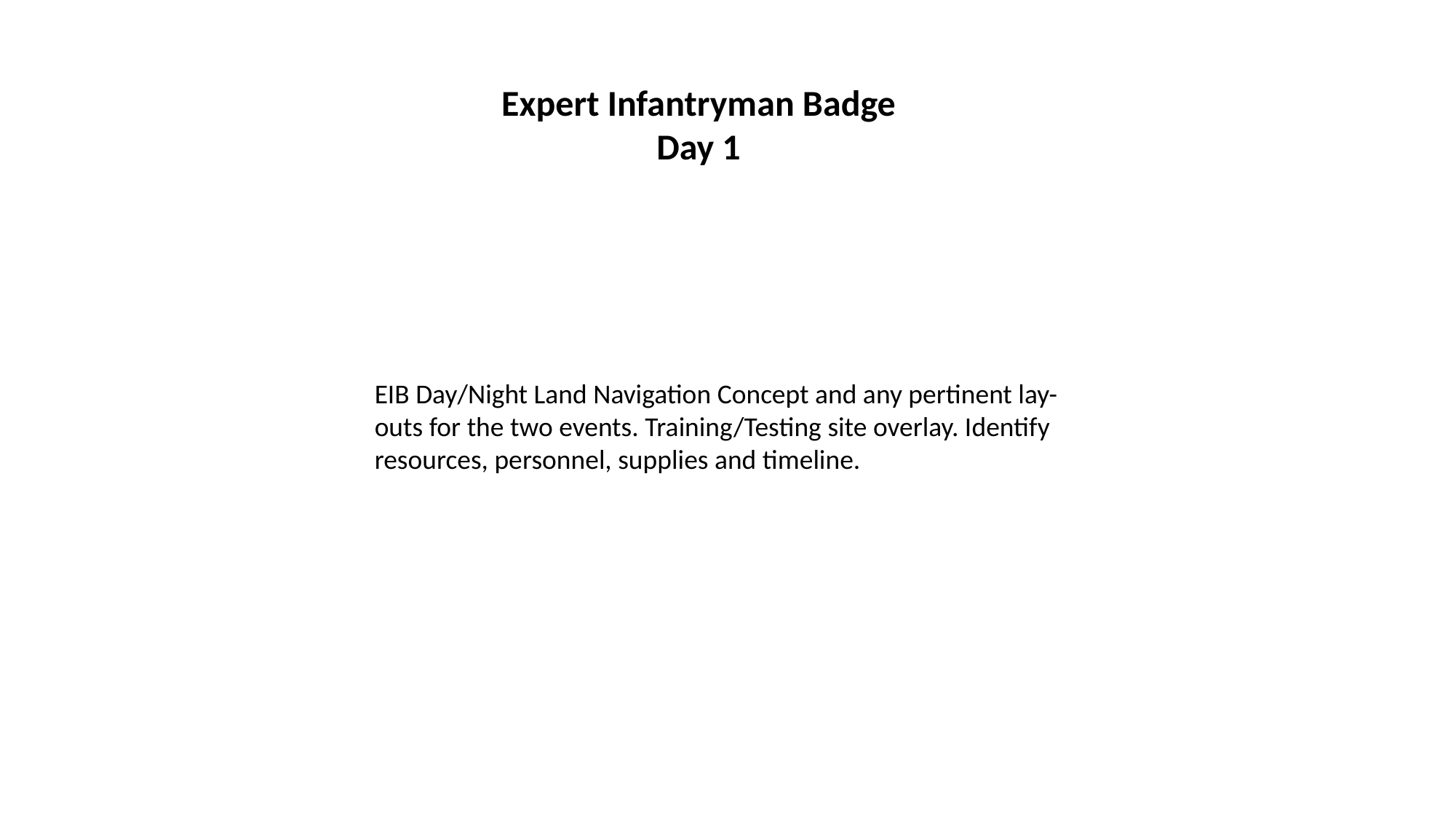

Expert Infantryman Badge
Day 1
EIB Day/Night Land Navigation Concept and any pertinent lay-outs for the two events. Training/Testing site overlay. Identify resources, personnel, supplies and timeline.